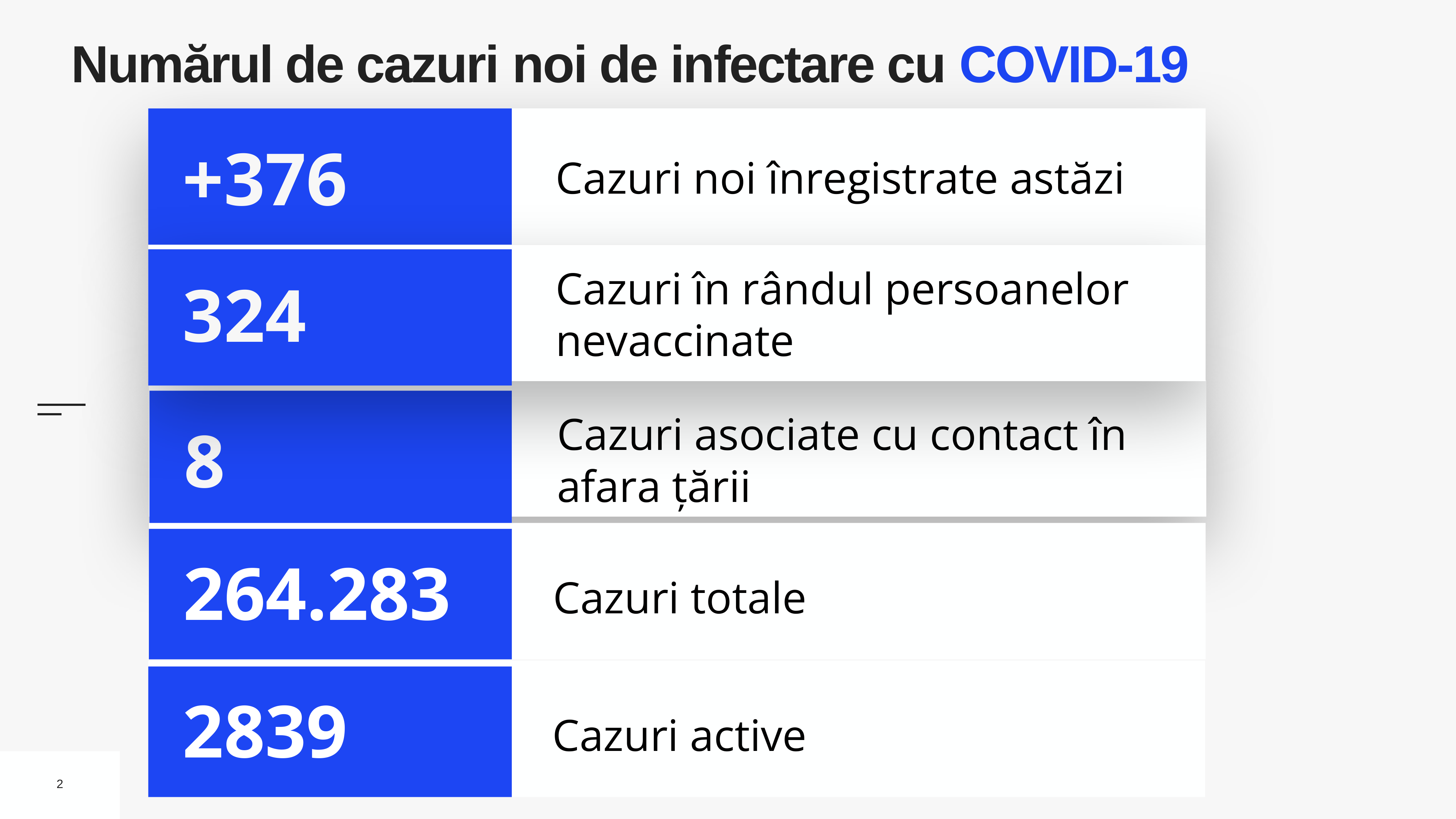

# Numărul de cazuri noi de infectare cu COVID-19

Cazuri noi înregistrate astăzi

+376

Cazuri în rândul persoanelor nevaccinate

324

Cazuri asociate cu contact în afara țării

8

Cazuri totale

264.283

Cazuri active

2839
2